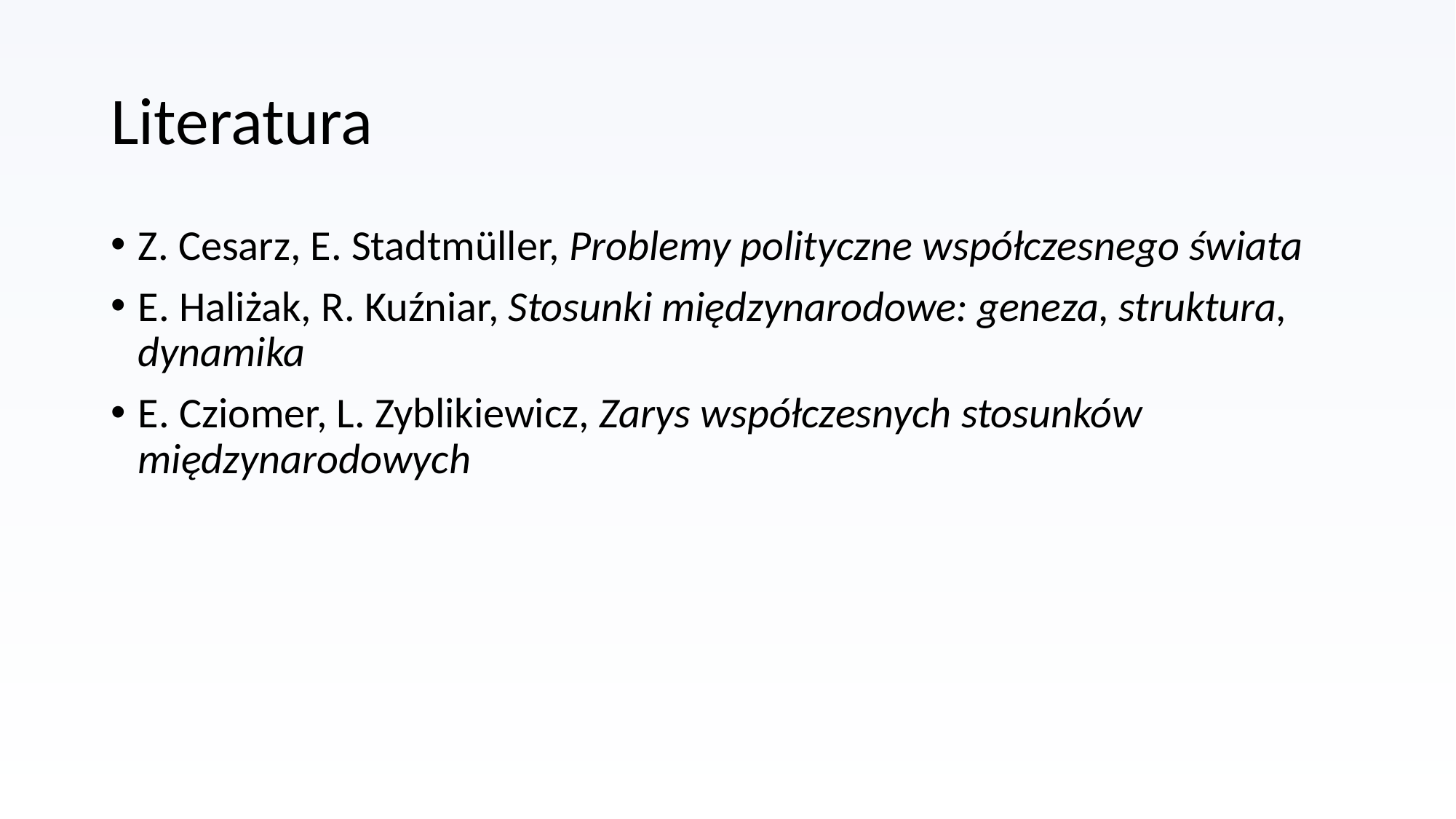

# Literatura
Z. Cesarz, E. Stadtmüller, Problemy polityczne współczesnego świata
E. Haliżak, R. Kuźniar, Stosunki międzynarodowe: geneza, struktura, dynamika
E. Cziomer, L. Zyblikiewicz, Zarys współczesnych stosunków międzynarodowych